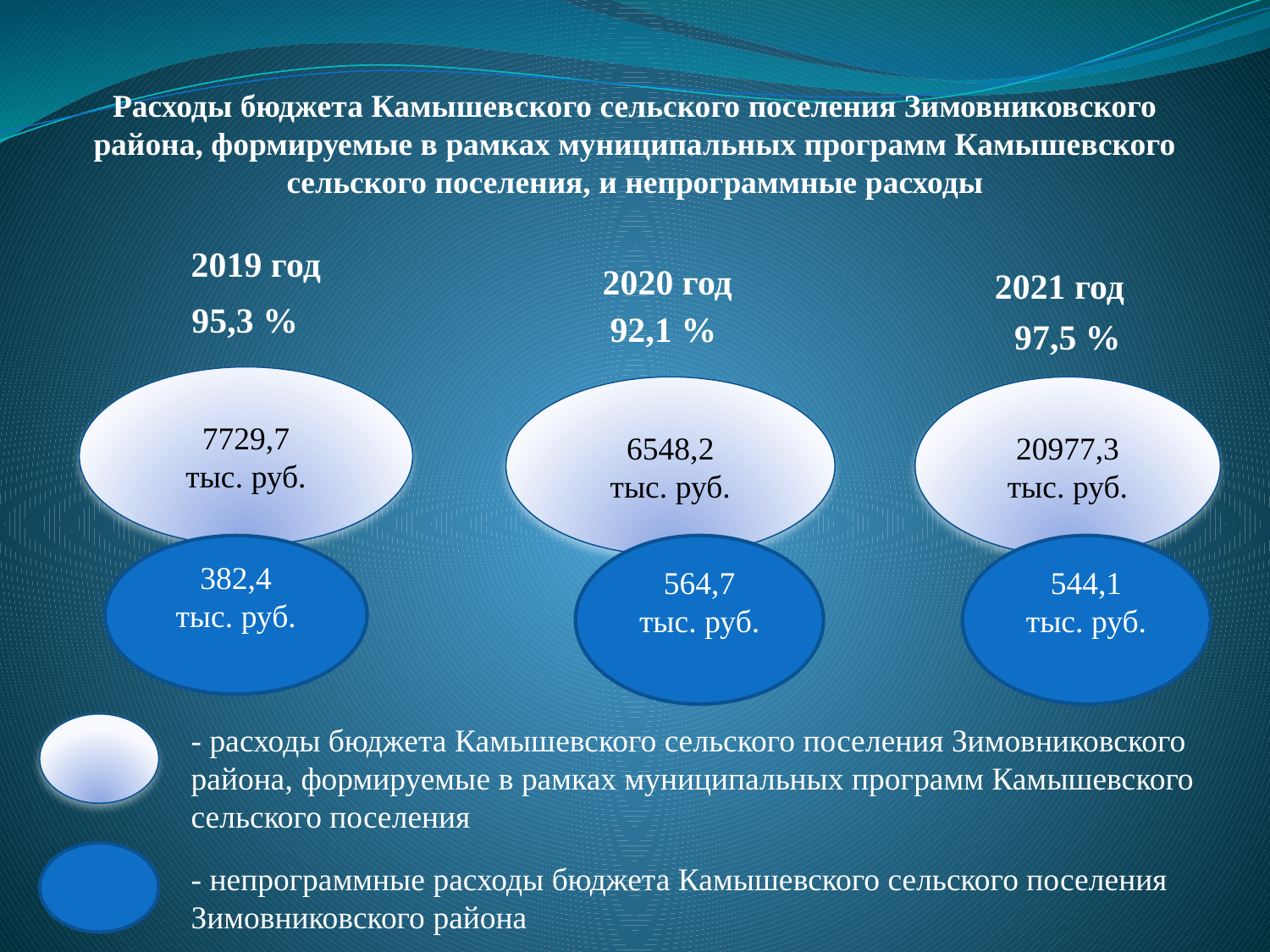

Расходы бюджета Камышевского сельского поселения Зимовниковского района, формируемые в рамках муниципальных программ Камышевского сельского поселения, и непрограммные расходы
2019 год
2020 год
2021 год
95,3 %
92,1 %
97,5 %
7729,7
тыс. руб.
6548,2
тыс. руб.
20977,3
тыс. руб.
382,4
тыс. руб.

564,7
тыс. руб.

544,1
тыс. руб.

- расходы бюджета Камышевского сельского поселения Зимовниковского района, формируемые в рамках муниципальных программ Камышевского сельского поселения

- непрограммные расходы бюджета Камышевского сельского поселения Зимовниковского района